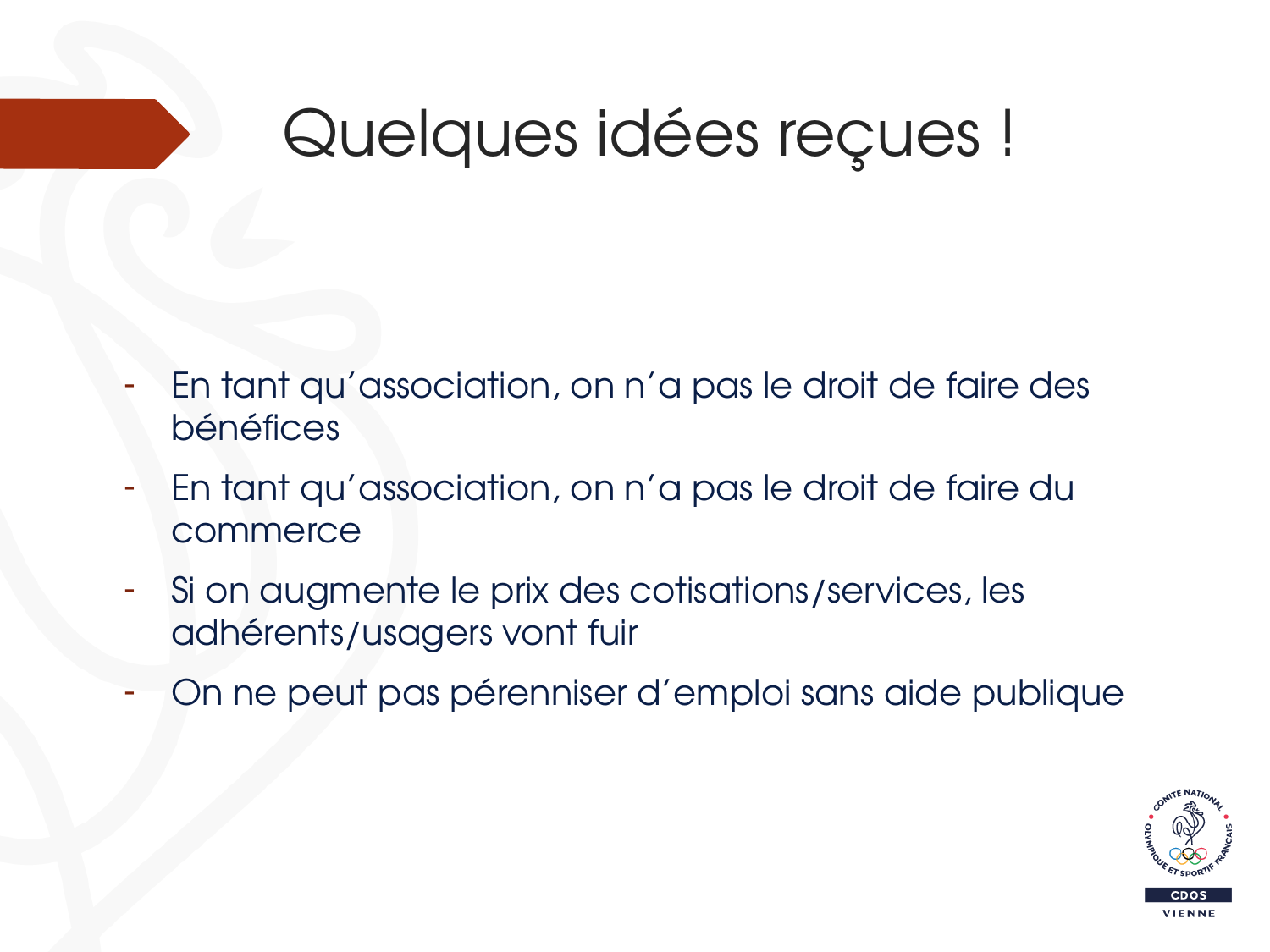

# Quelques idées reçues !

En tant qu’association, on n’a pas le droit de faire des bénéfices
En tant qu’association, on n’a pas le droit de faire du commerce
Si on augmente le prix des cotisations/services, les adhérents/usagers vont fuir
On ne peut pas pérenniser d’emploi sans aide publique